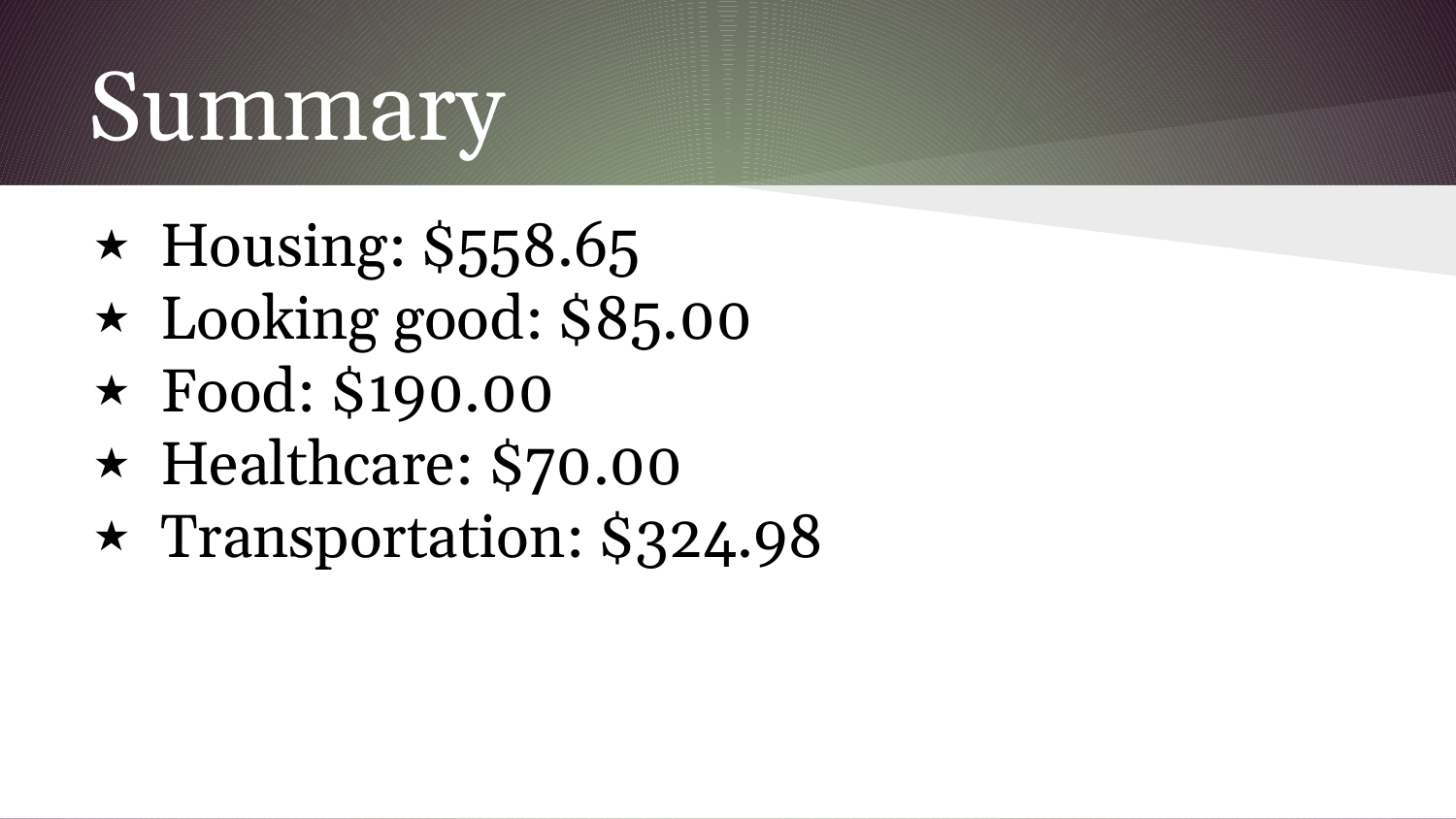

# Summary
Housing: $558.65
Looking good: $85.00
Food: $190.00
Healthcare: $70.00
Transportation: $324.98